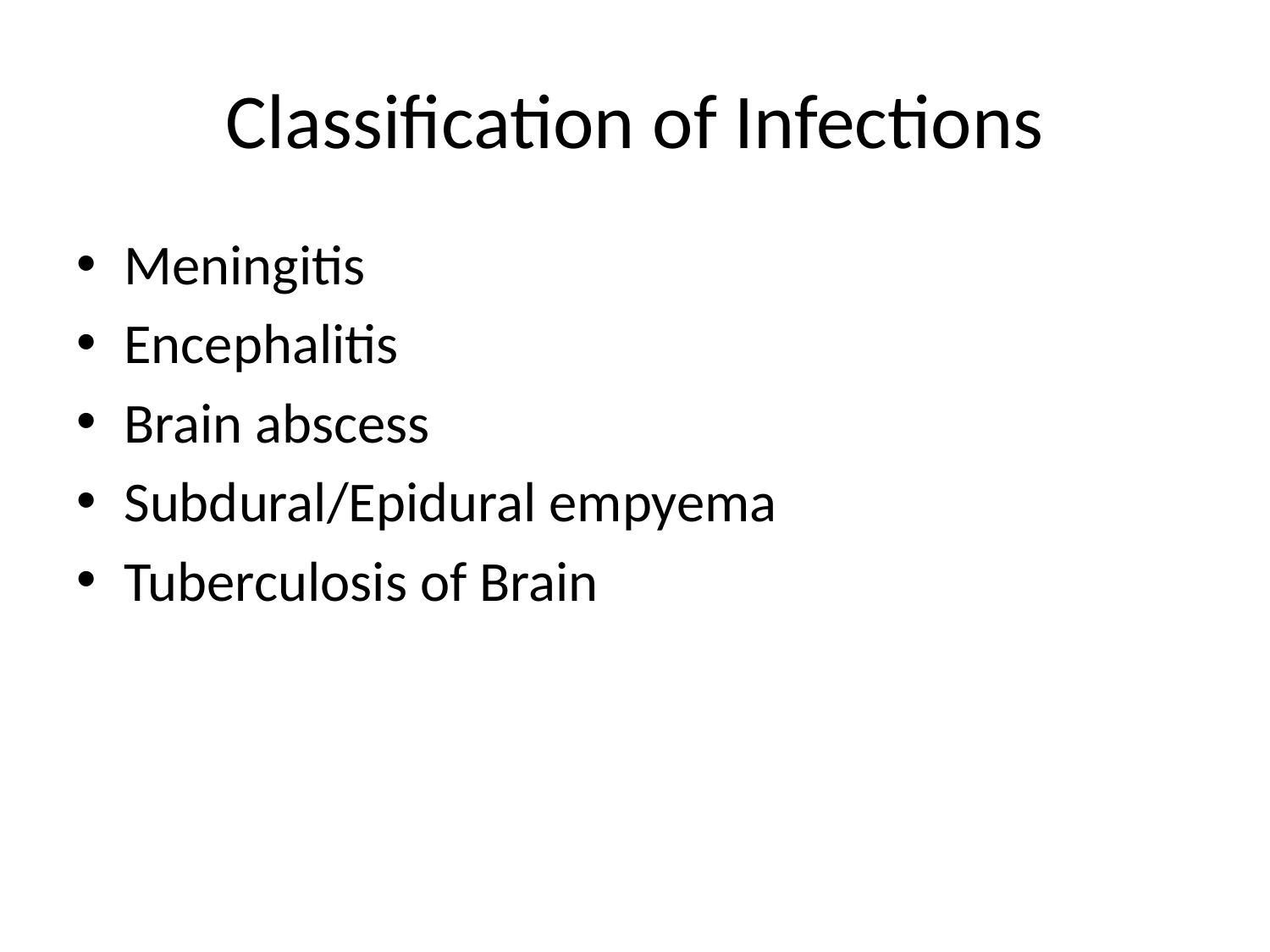

# Classification of Infections
Meningitis
Encephalitis
Brain abscess
Subdural/Epidural empyema
Tuberculosis of Brain